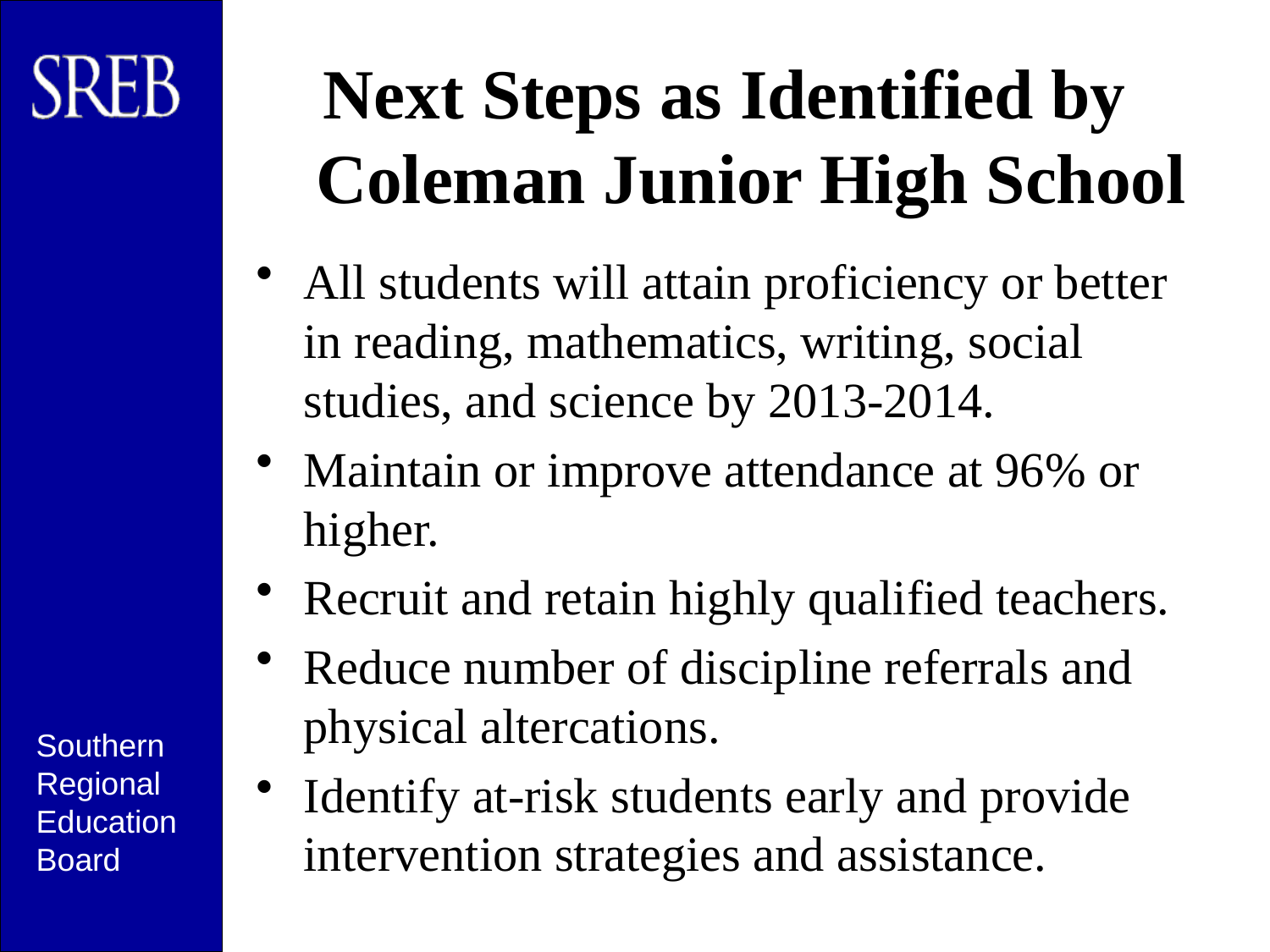

# Next Steps as Identified by Coleman Junior High School
All students will attain proficiency or better in reading, mathematics, writing, social studies, and science by 2013-2014.
Maintain or improve attendance at 96% or higher.
Recruit and retain highly qualified teachers.
Reduce number of discipline referrals and physical altercations.
Identify at-risk students early and provide intervention strategies and assistance.